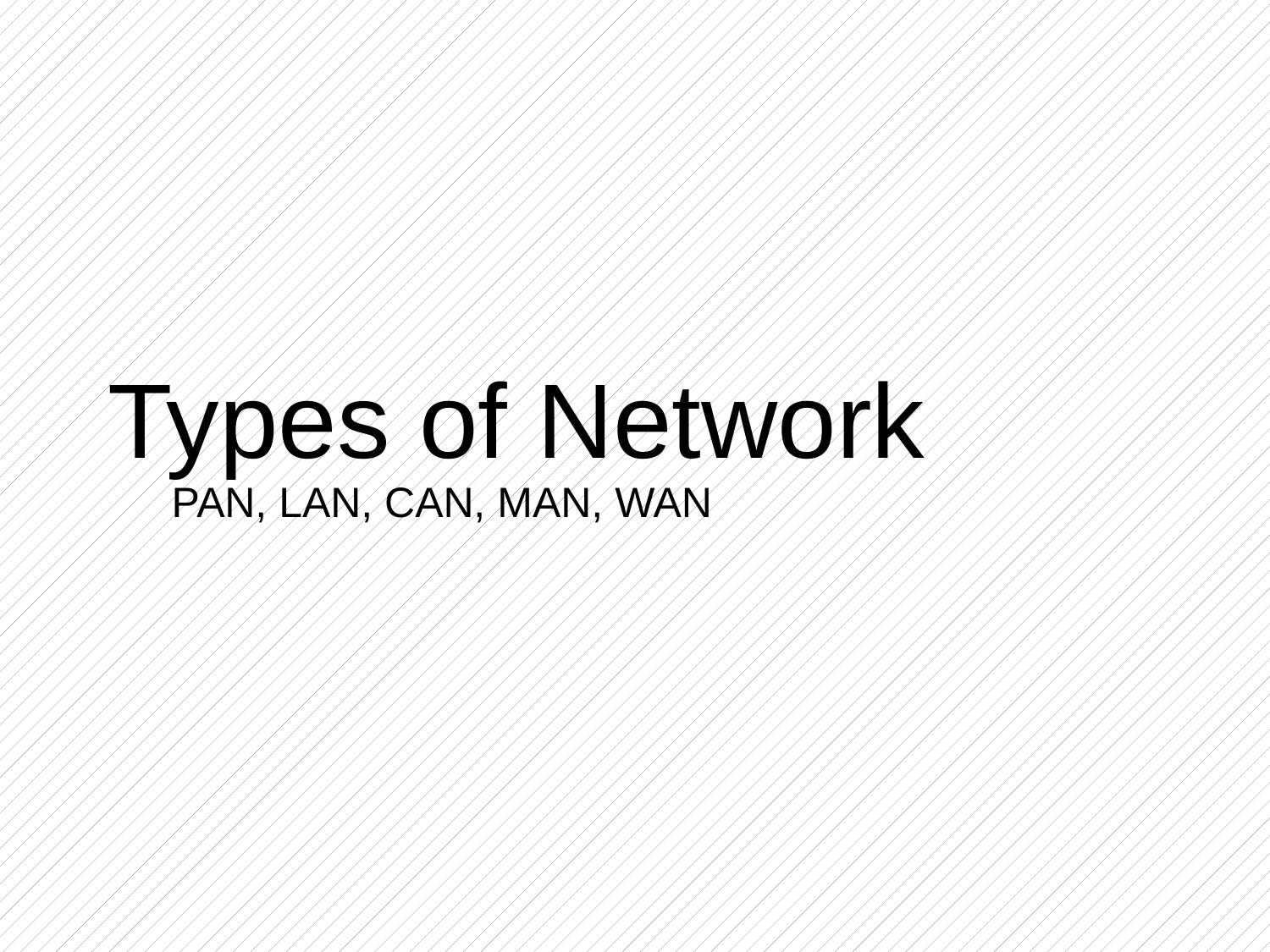

# Types of Network
PAN, LAN, CAN, MAN, WAN